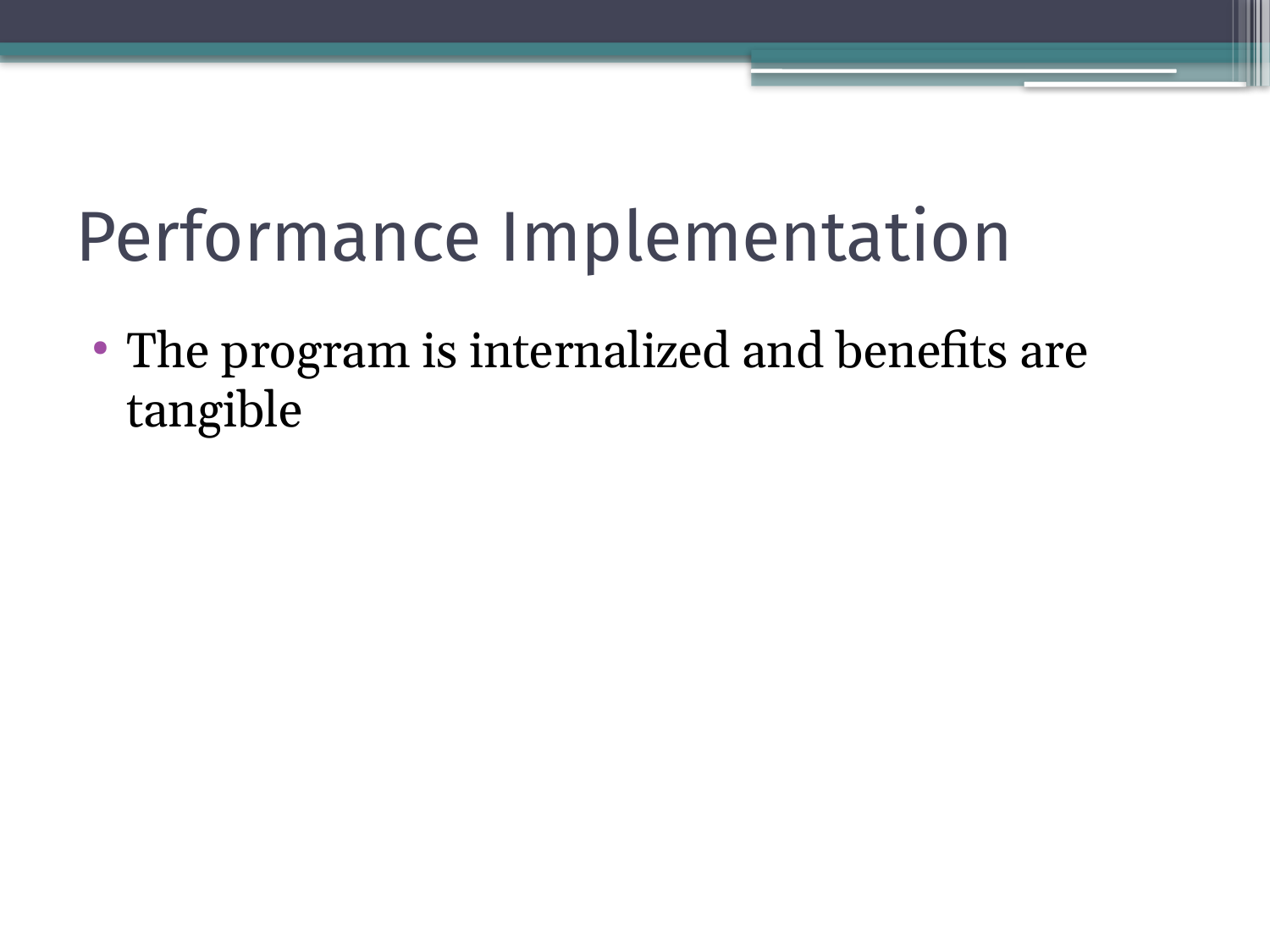

# Performance Implementation
The program is internalized and benefits are tangible